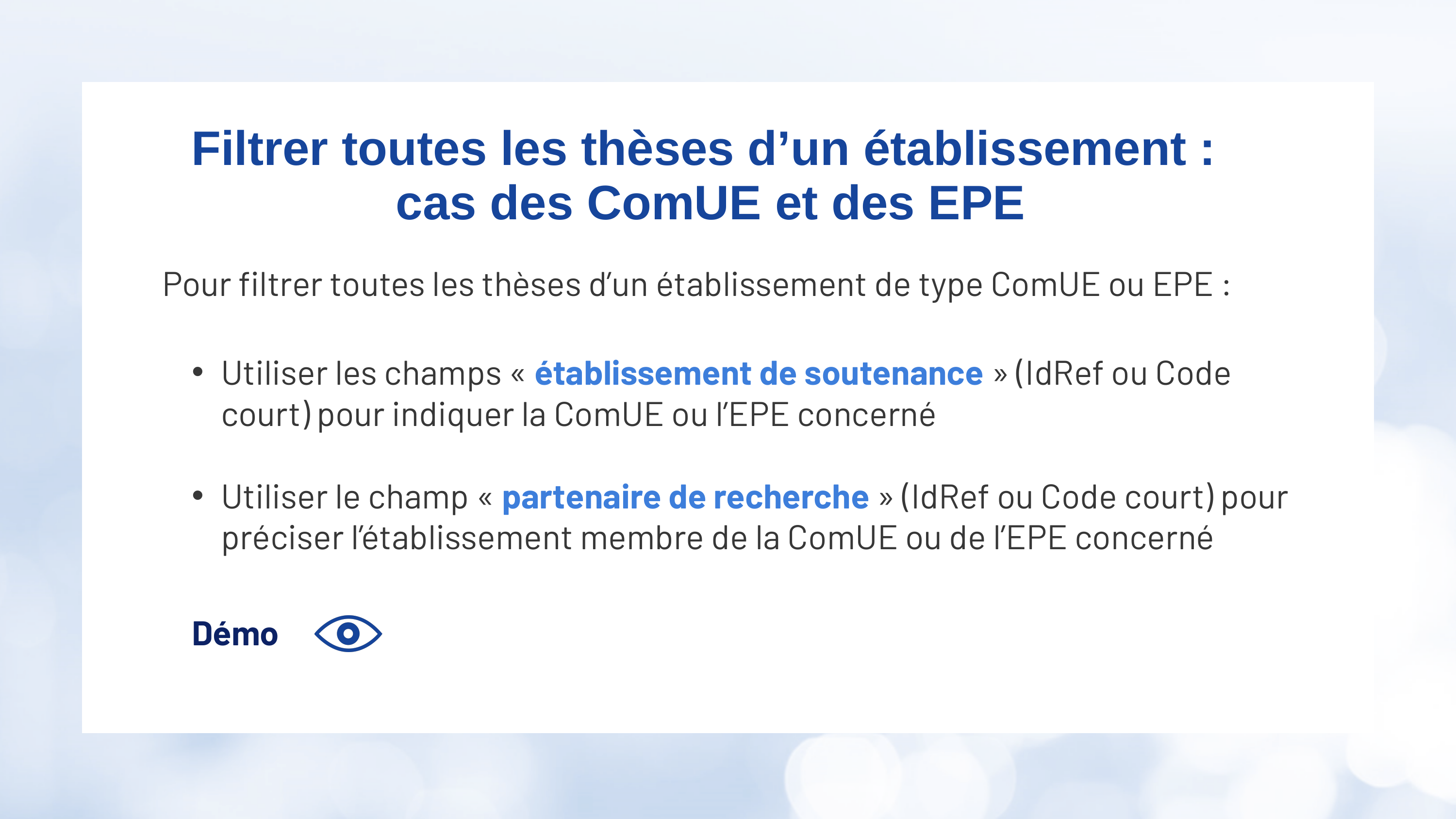

Filtrer toutes les thèses d’un établissement :
cas des ComUE et des EPE
Pour filtrer toutes les thèses d’un établissement de type ComUE ou EPE :

Utiliser les champs « établissement de soutenance » (IdRef ou Code court) pour indiquer la ComUE ou l’EPE concerné

Utiliser le champ « partenaire de recherche » (IdRef ou Code court) pour préciser l’établissement membre de la ComUE ou de l’EPE concerné

Démo